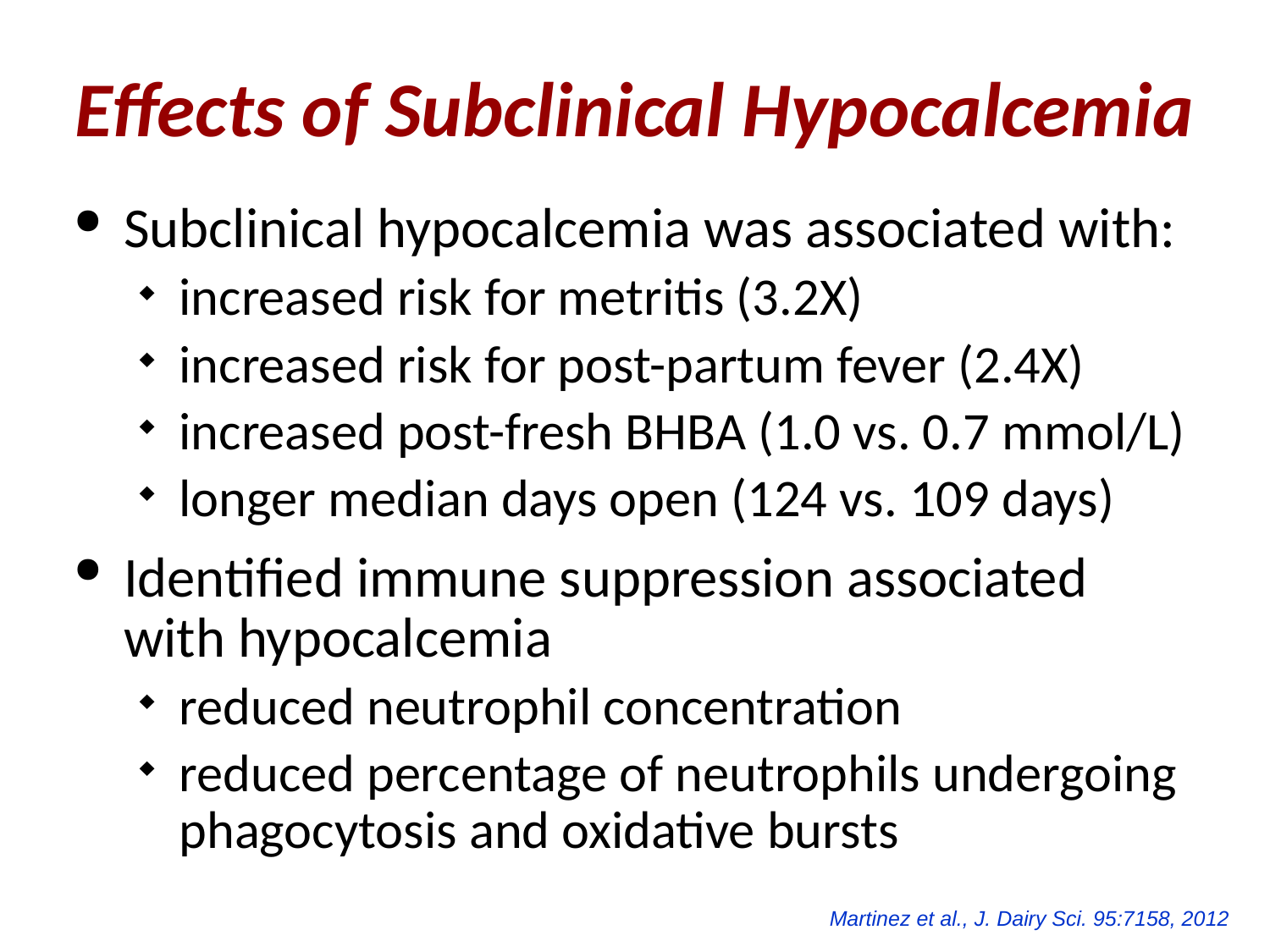

# Effects of Subclinical Hypocalcemia
Subclinical hypocalcemia was associated with:
increased risk for metritis (3.2X)
increased risk for post-partum fever (2.4X)
increased post-fresh BHBA (1.0 vs. 0.7 mmol/L)
longer median days open (124 vs. 109 days)
Identified immune suppression associated with hypocalcemia
reduced neutrophil concentration
reduced percentage of neutrophils undergoing phagocytosis and oxidative bursts
Martinez et al., J. Dairy Sci. 95:7158, 2012